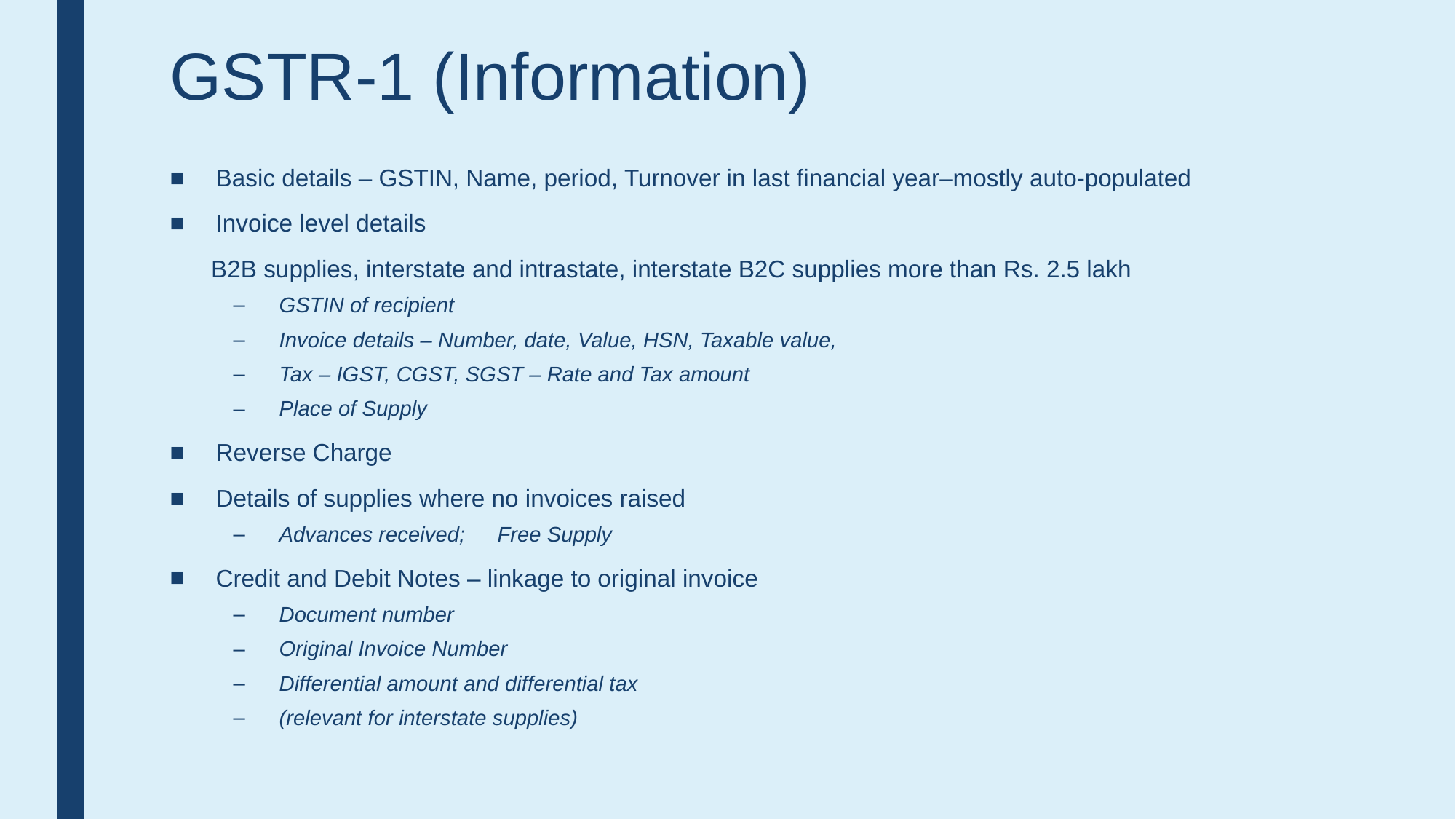

# GSTR-1 (Information)
Basic details – GSTIN, Name, period, Turnover in last financial year–mostly auto-populated
Invoice level details
B2B supplies, interstate and intrastate, interstate B2C supplies more than Rs. 2.5 lakh
GSTIN of recipient
Invoice details – Number, date, Value, HSN, Taxable value,
Tax – IGST, CGST, SGST – Rate and Tax amount
Place of Supply
Reverse Charge
Details of supplies where no invoices raised
Advances received;	Free Supply
Credit and Debit Notes – linkage to original invoice
Document number
Original Invoice Number
Differential amount and differential tax
(relevant for interstate supplies)